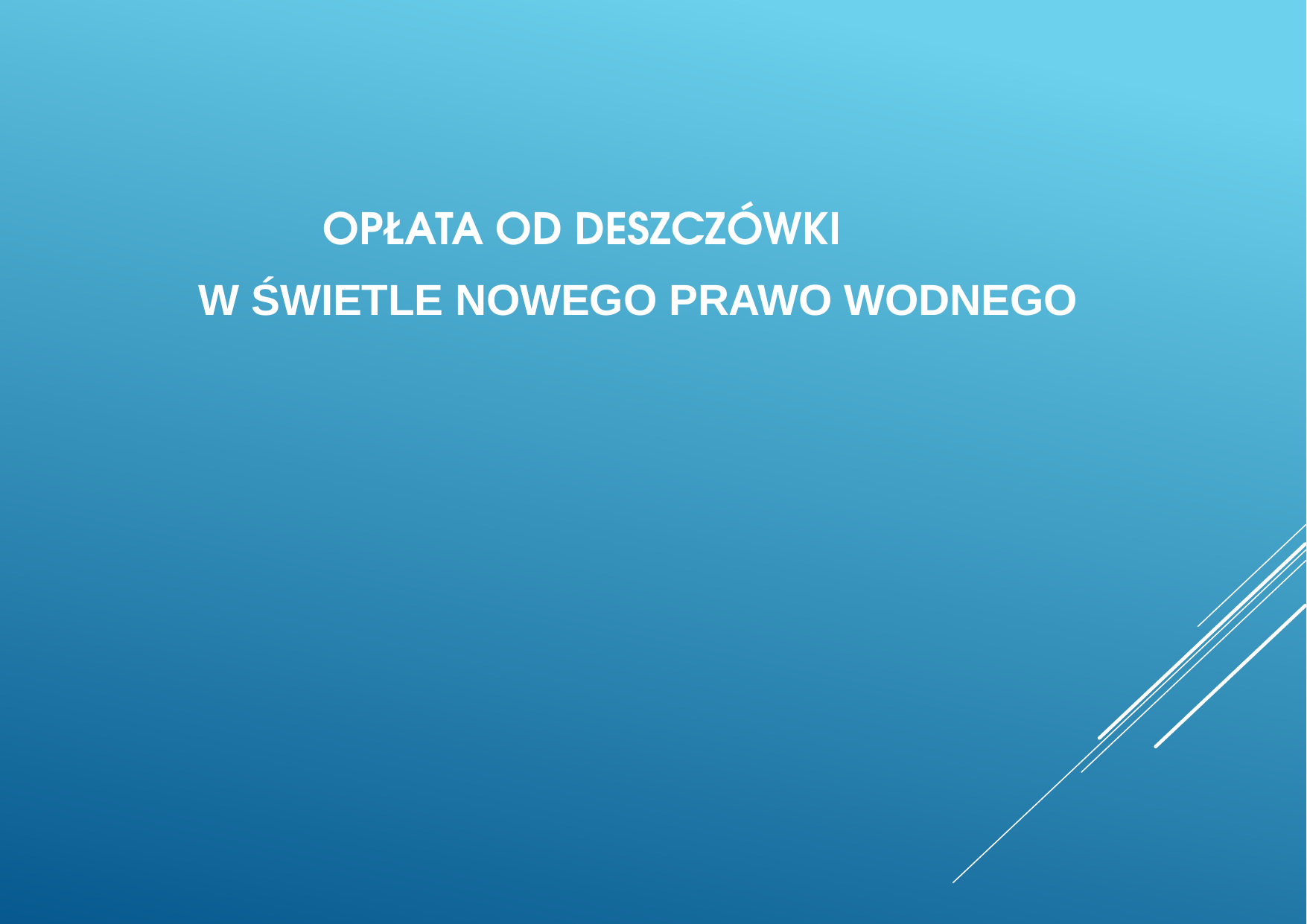

# OPŁATA OD DESZCZÓWKI
W ŚWIETLE NOWEGO PRAWO WODNEGO